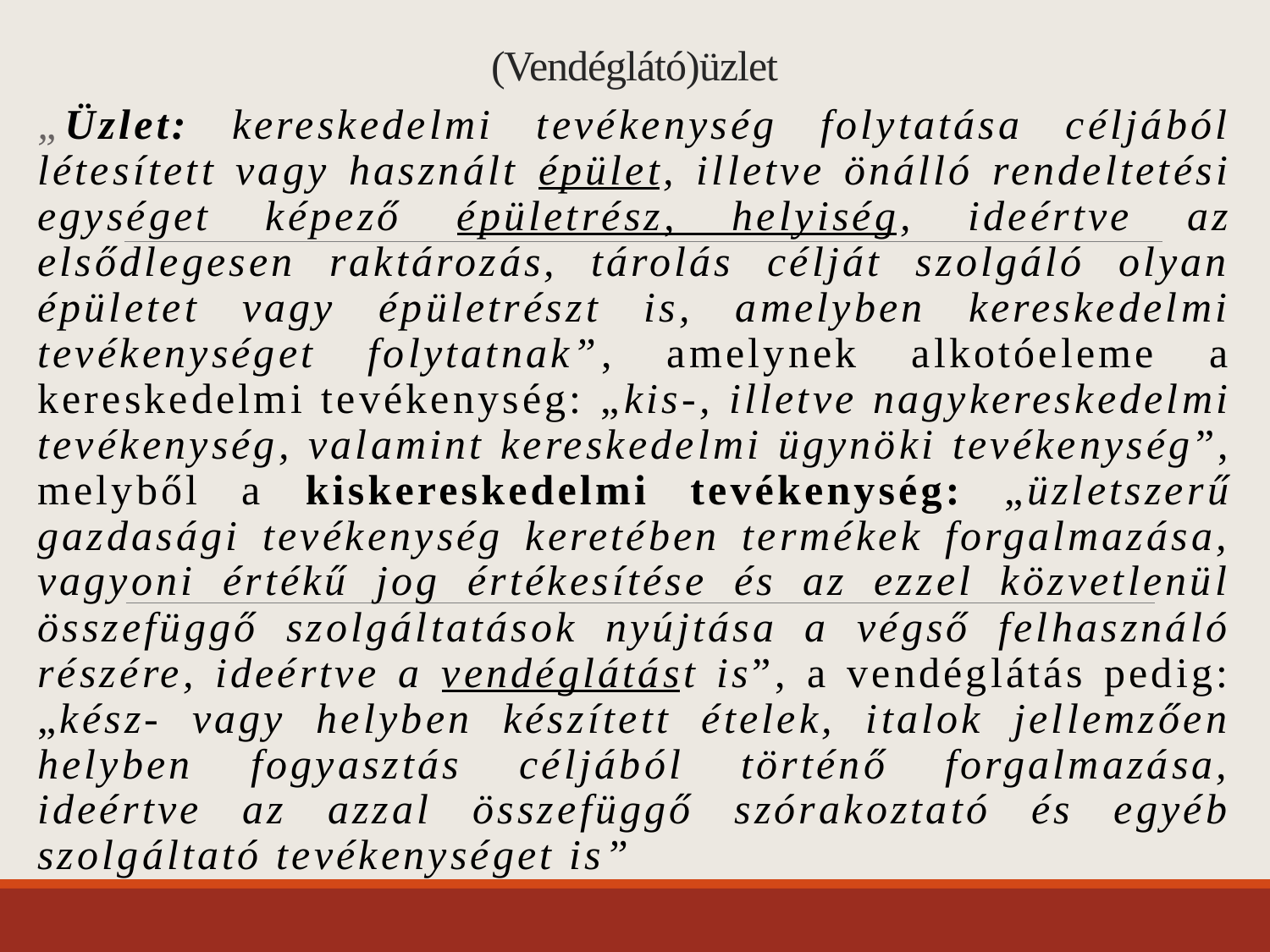

# (Vendéglátó)üzlet
„Üzlet: kereskedelmi tevékenység folytatása céljából létesített vagy használt épület, illetve önálló rendeltetési egységet képező épületrész, helyiség, ideértve az elsődlegesen raktározás, tárolás célját szolgáló olyan épületet vagy épületrészt is, amelyben kereskedelmi tevékenységet folytatnak”, amelynek alkotóeleme a kereskedelmi tevékenység: „kis-, illetve nagykereskedelmi tevékenység, valamint kereskedelmi ügynöki tevékenység”, melyből a kiskereskedelmi tevékenység: „üzletszerű gazdasági tevékenység keretében termékek forgalmazása, vagyoni értékű jog értékesítése és az ezzel közvetlenül összefüggő szolgáltatások nyújtása a végső felhasználó részére, ideértve a vendéglátást is”, a vendéglátás pedig: „kész- vagy helyben készített ételek, italok jellemzően helyben fogyasztás céljából történő forgalmazása, ideértve az azzal összefüggő szórakoztató és egyéb szolgáltató tevékenységet is”